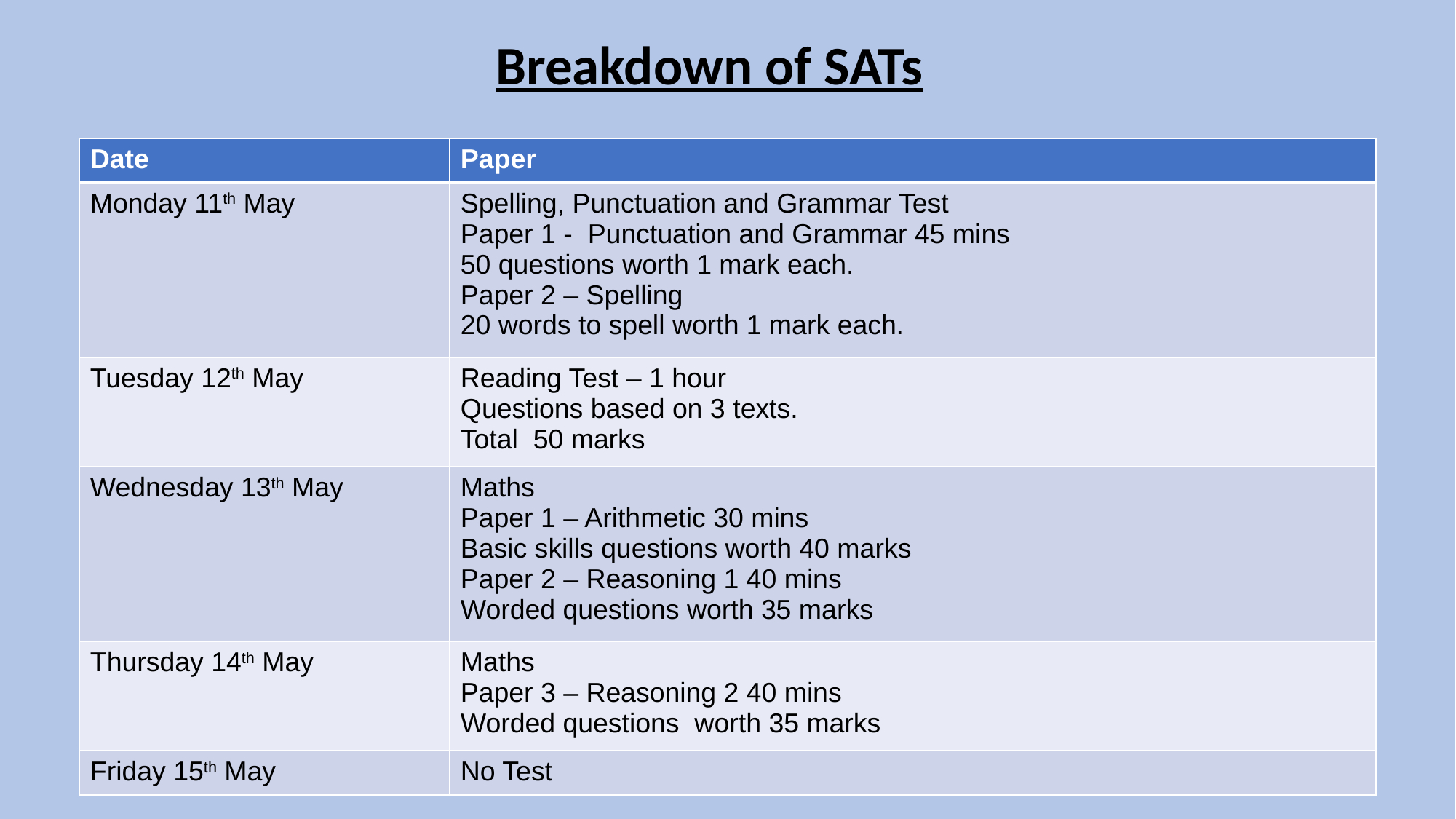

Breakdown of SATs
| Date | Paper |
| --- | --- |
| Monday 11th May | Spelling, Punctuation and Grammar Test Paper 1 - Punctuation and Grammar 45 mins 50 questions worth 1 mark each. Paper 2 – Spelling 20 words to spell worth 1 mark each. |
| Tuesday 12th May | Reading Test – 1 hour Questions based on 3 texts. Total 50 marks |
| Wednesday 13th May | Maths Paper 1 – Arithmetic 30 mins Basic skills questions worth 40 marks Paper 2 – Reasoning 1 40 mins Worded questions worth 35 marks |
| Thursday 14th May | Maths Paper 3 – Reasoning 2 40 mins Worded questions worth 35 marks |
| Friday 15th May | No Test |